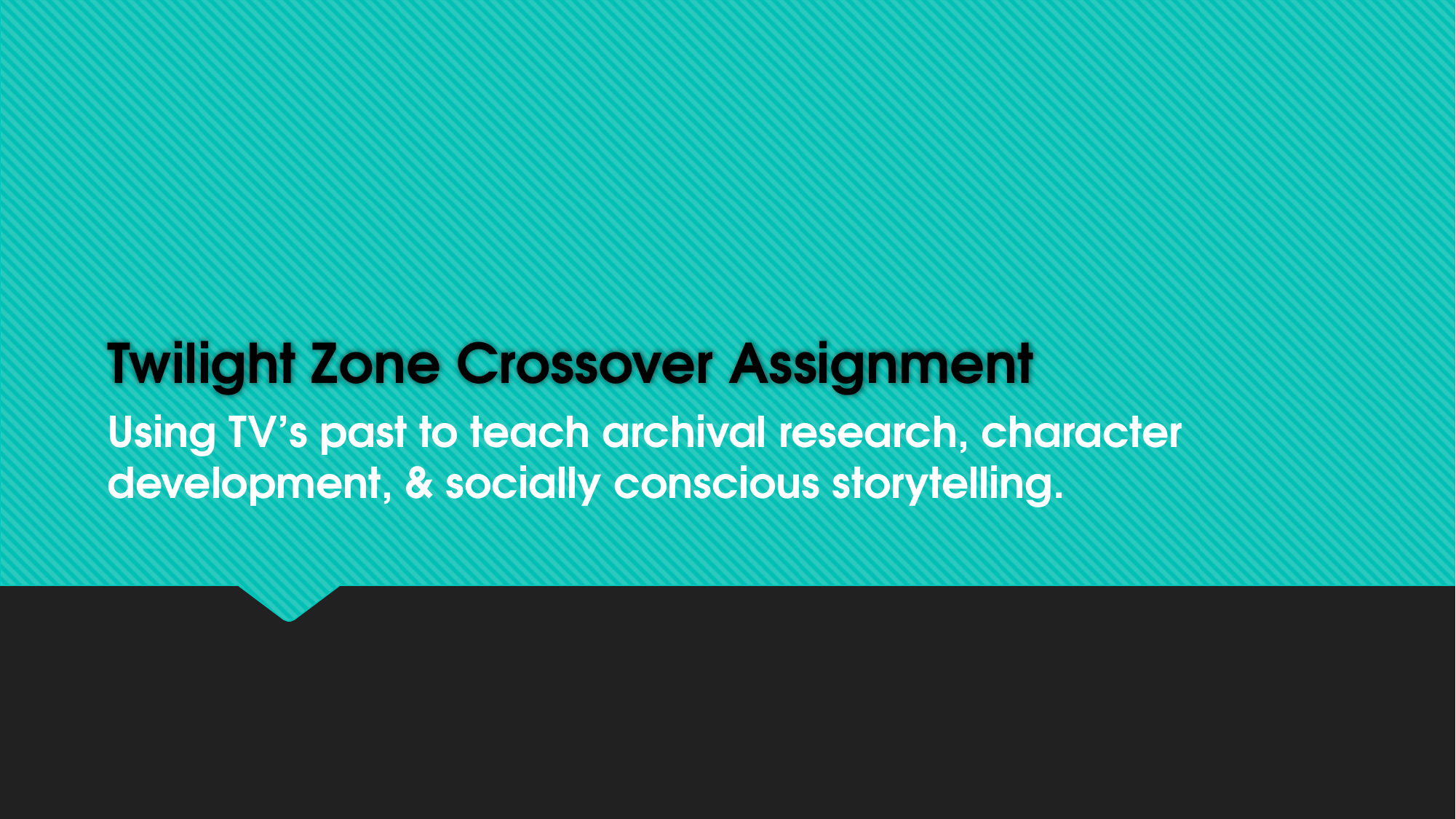

# Twilight Zone Crossover Assignment
Using TV’s past to teach archival research, character development, & socially conscious storytelling.